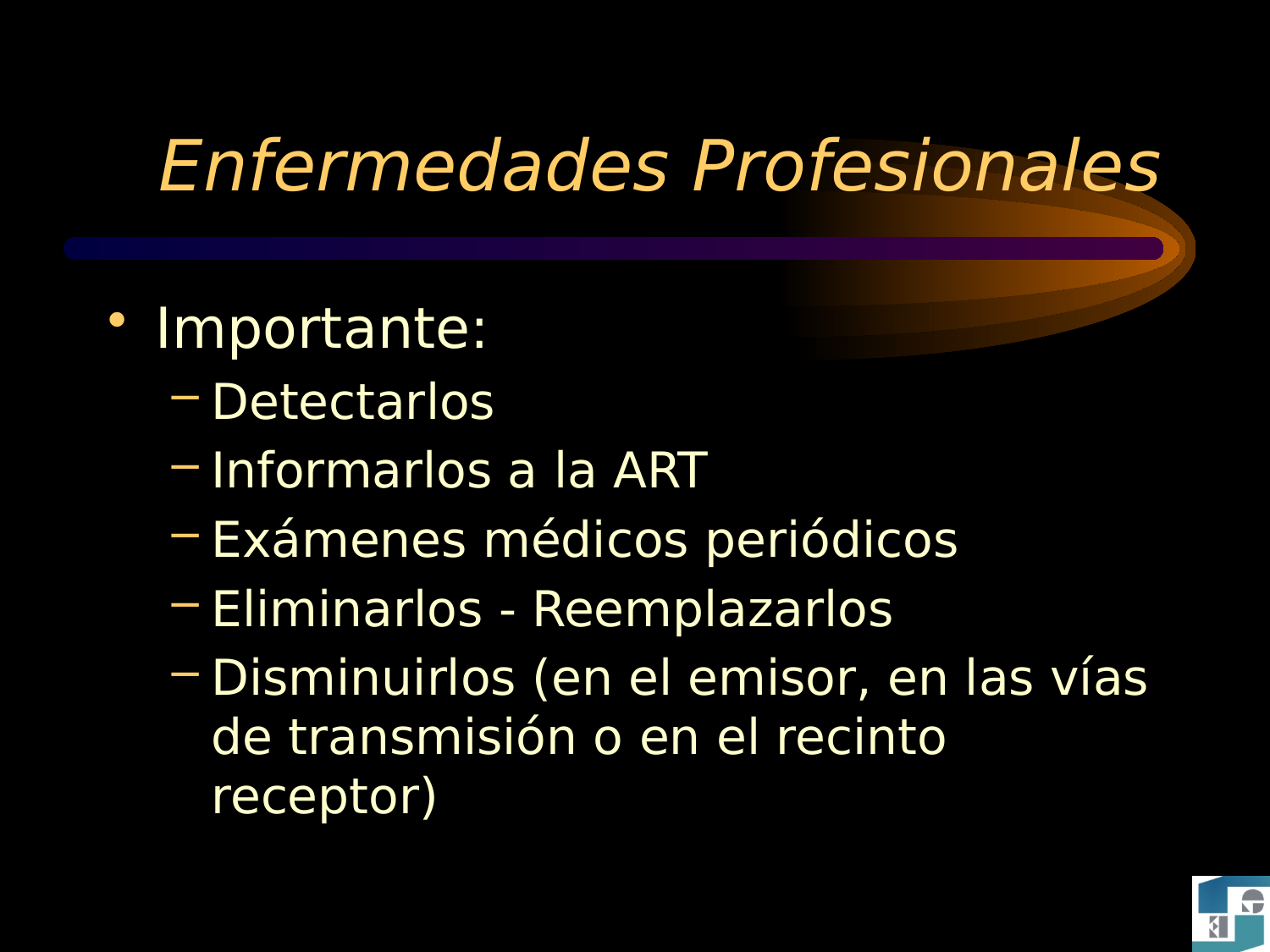

# Enfermedades Profesionales
Importante:
Detectarlos
Informarlos a la ART
Exámenes médicos periódicos
Eliminarlos - Reemplazarlos
Disminuirlos (en el emisor, en las vías de transmisión o en el recinto receptor)